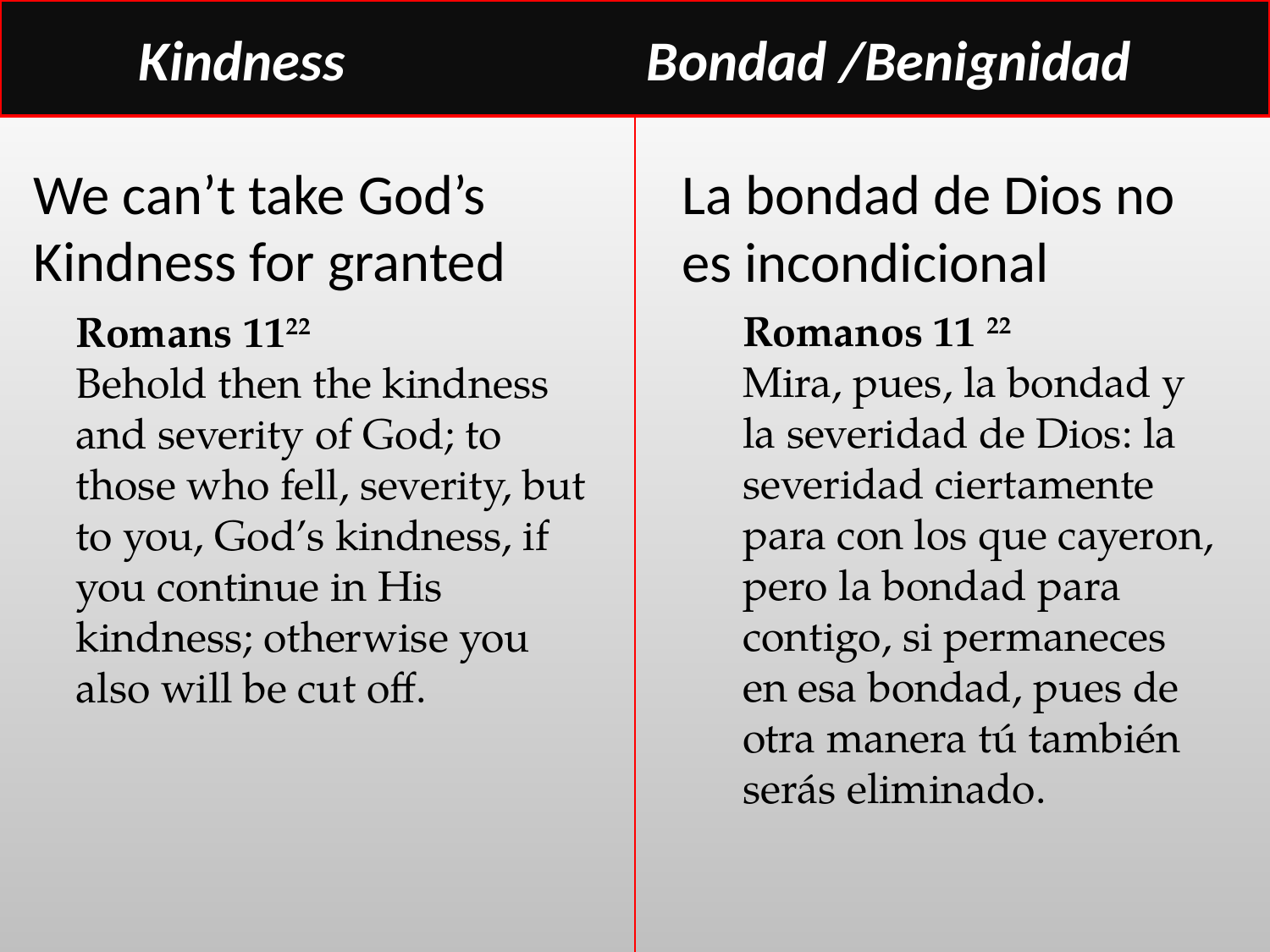

Kindness			Bondad /Benignidad
We can’t take God’s Kindness for granted
La bondad de Dios no es incondicional
Romanos 11 22
Mira, pues, la bondad y la severidad de Dios: la severidad ciertamente para con los que cayeron, pero la bondad para contigo, si permaneces en esa bondad, pues de otra manera tú también serás eliminado.
Romans 1122
Behold then the kindness and severity of God; to those who fell, severity, but to you, God’s kindness, if you continue in His kindness; otherwise you also will be cut off.